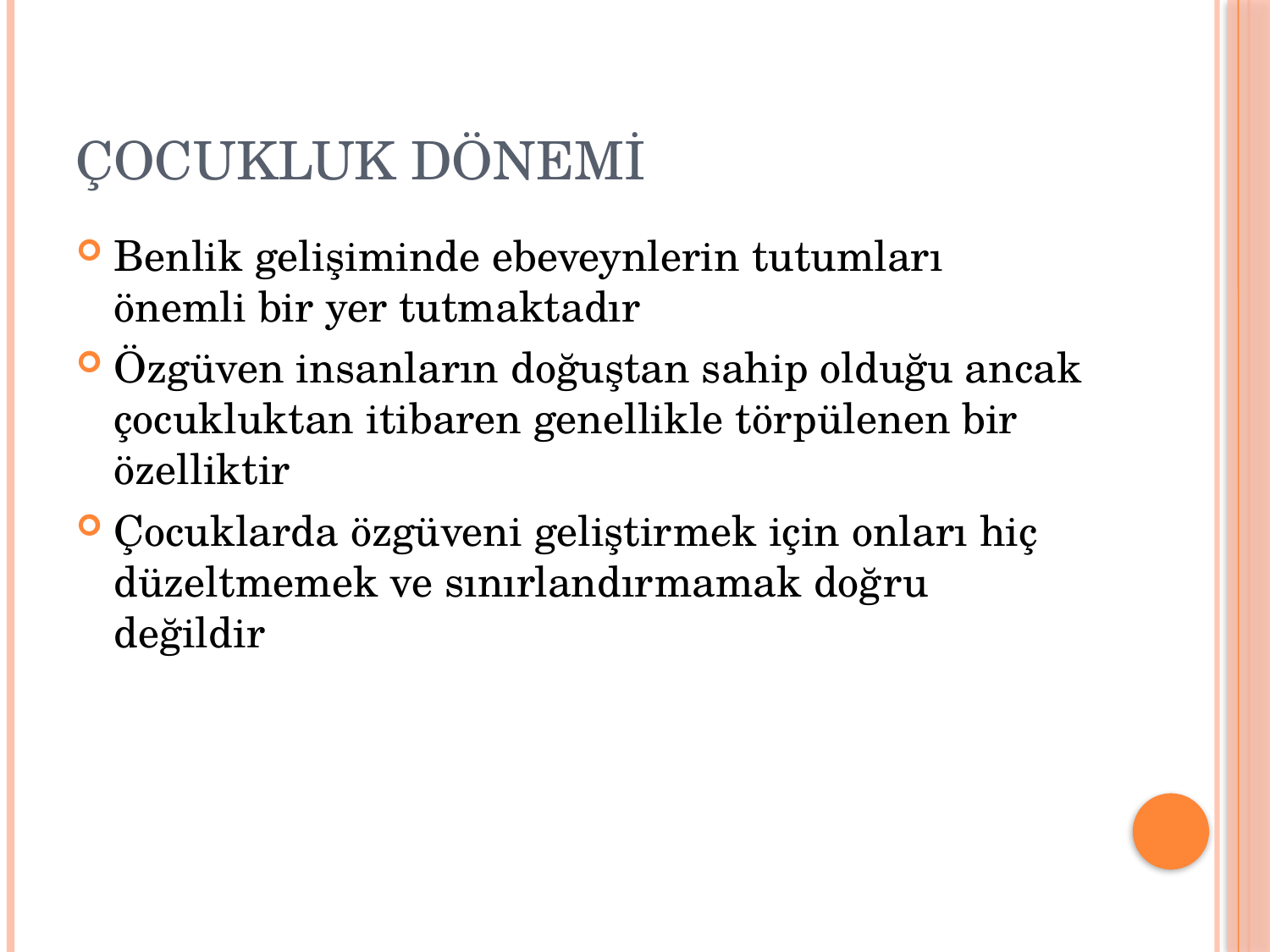

# ÇOCUKLUK DÖNEMİ
Benlik gelişiminde ebeveynlerin tutumları önemli bir yer tutmaktadır
Özgüven insanların doğuştan sahip olduğu ancak çocukluktan itibaren genellikle törpülenen bir özelliktir
Çocuklarda özgüveni geliştirmek için onları hiç düzeltmemek ve sınırlandırmamak doğru değildir